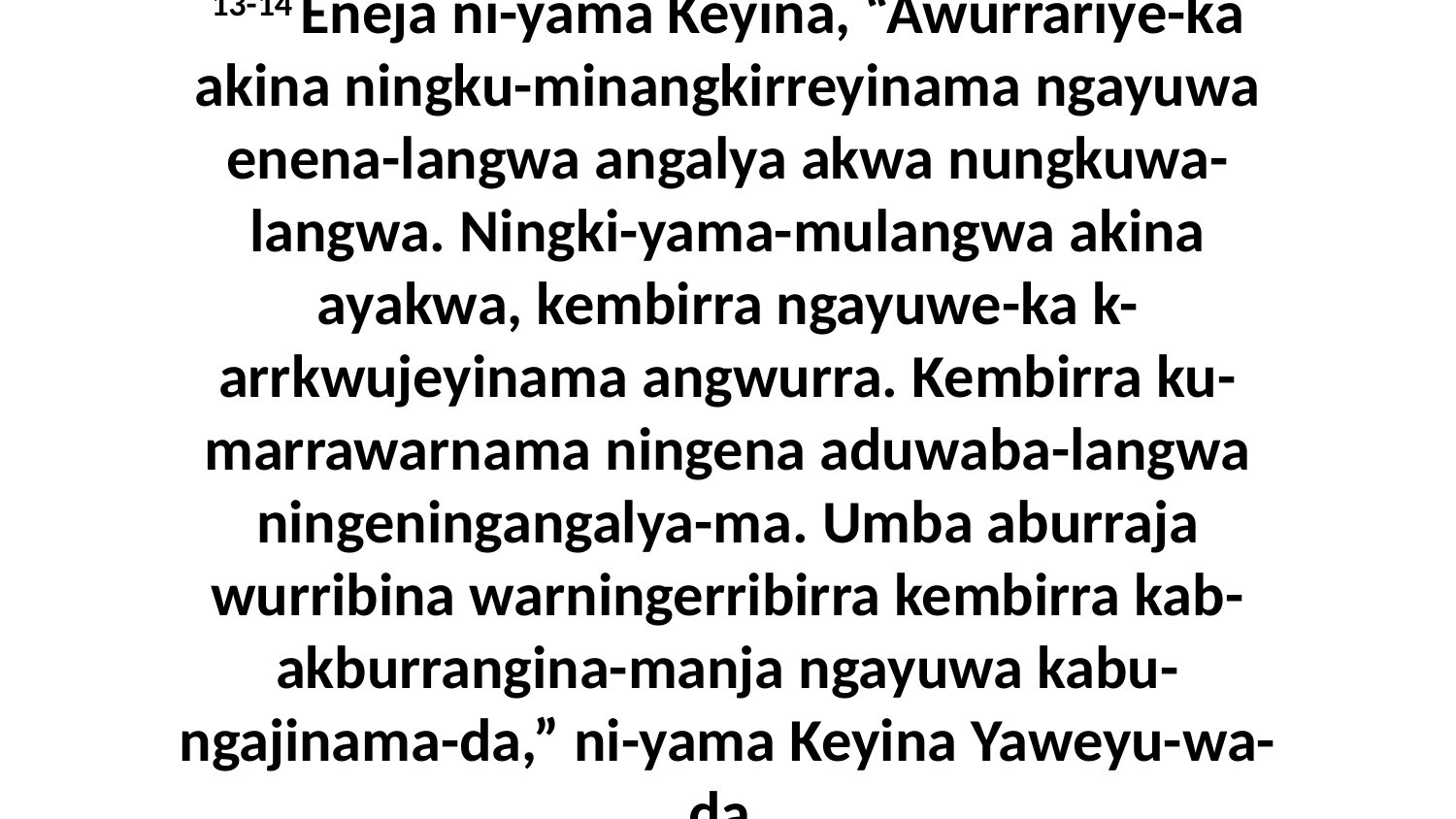

13-14 Eneja ni-yama Keyina, “Awurrariye-ka akina ningku-minangkirreyinama ngayuwa enena-langwa angalya akwa nungkuwa-langwa. Ningki-yama-mulangwa akina ayakwa, kembirra ngayuwe-ka k-arrkwujeyinama angwurra. Kembirra ku-marrawarnama ningena aduwaba-langwa ningeningangalya-ma. Umba aburraja wurribina warningerribirra kembirra kab-akburrangina-manja ngayuwa kabu-ngajinama-da,” ni-yama Keyina Yaweyu-wa-da.